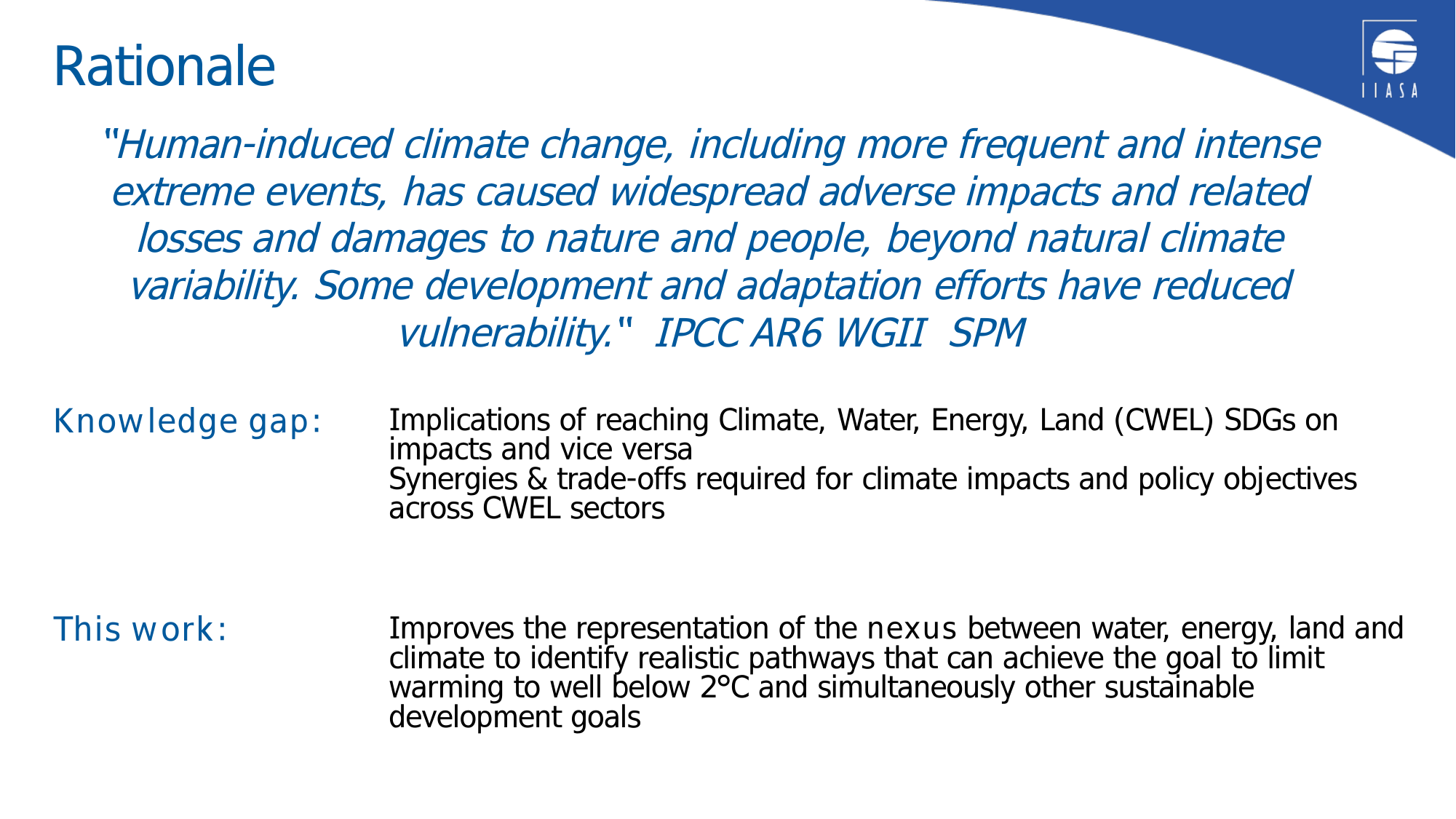

Rationale
“Human-induced climate change, including more frequent and intense extreme events, has caused widespread adverse impacts and related losses and damages to nature and people, beyond natural climate variability. Some development and adaptation efforts have reduced vulnerability.“  IPCC AR6 WGII  SPM

| Knowledge gap: | Implications of reaching Climate, Water, Energy, Land (CWEL) SDGs on impacts and vice versa Synergies & trade-offs required for climate impacts and policy objectives across CWEL sectors |
| --- | --- |
| This work: | Improves the representation of the nexus between water, energy, land and climate to identify realistic pathways that can achieve the goal to limit warming to well below 2°C and simultaneously other sustainable development goals |
2